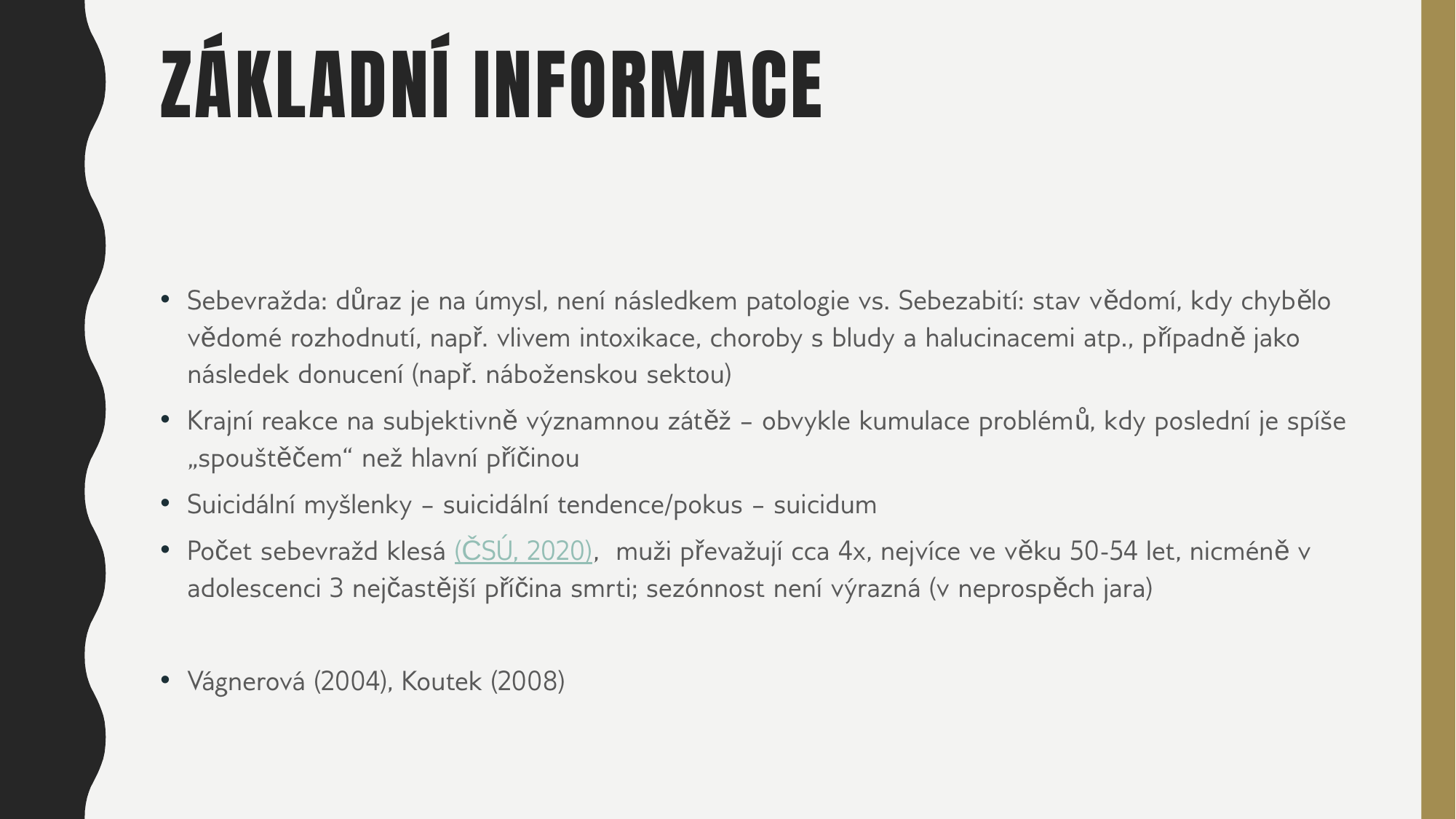

# Základní informace
Sebevražda: důraz je na úmysl, není následkem patologie vs. Sebezabití: stav vědomí, kdy chybělo vědomé rozhodnutí, např. vlivem intoxikace, choroby s bludy a halucinacemi atp., případně jako následek donucení (např. náboženskou sektou)
Krajní reakce na subjektivně významnou zátěž – obvykle kumulace problémů, kdy poslední je spíše „spouštěčem“ než hlavní příčinou
Suicidální myšlenky – suicidální tendence/pokus – suicidum
Počet sebevražd klesá (ČSÚ, 2020),  muži převažují cca 4x, nejvíce ve věku 50-54 let, nicméně v adolescenci 3 nejčastější příčina smrti; sezónnost není výrazná (v neprospěch jara)

Vágnerová (2004), Koutek (2008)